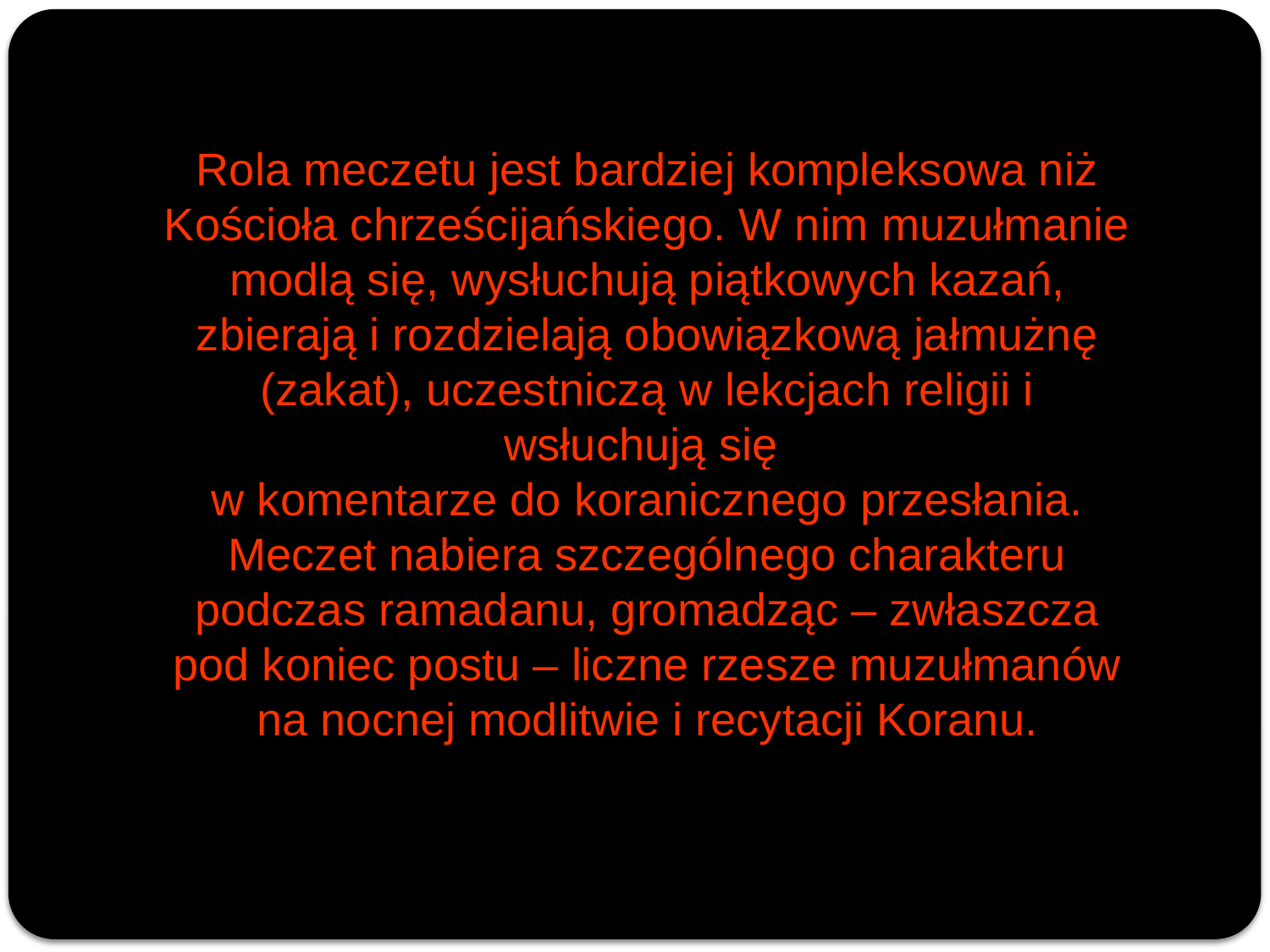

Rola meczetu jest bardziej kompleksowa niż Kościoła chrześcijańskiego. W nim muzułmanie modlą się, wysłuchują piątkowych kazań, zbierają i rozdzielają obowiązkową jałmużnę (zakat), uczestniczą w lekcjach religii i wsłuchują się
w komentarze do koranicznego przesłania. Meczet nabiera szczególnego charakteru podczas ramadanu, gromadząc – zwłaszcza pod koniec postu – liczne rzesze muzułmanów na nocnej modlitwie i recytacji Koranu.